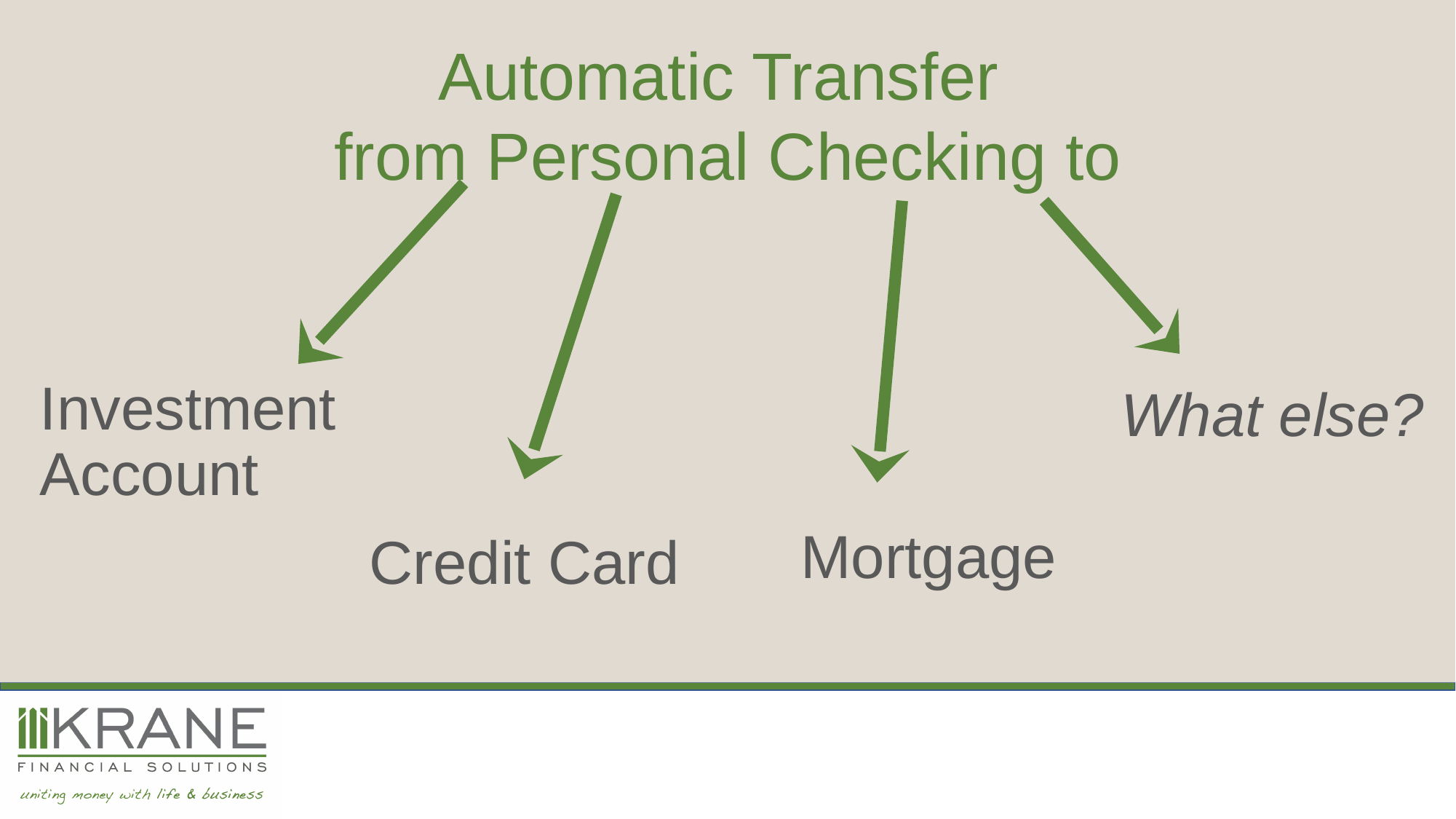

Automatic Transfer
from Personal Checking to
What else?
# Investment Account
Mortgage
Credit Card